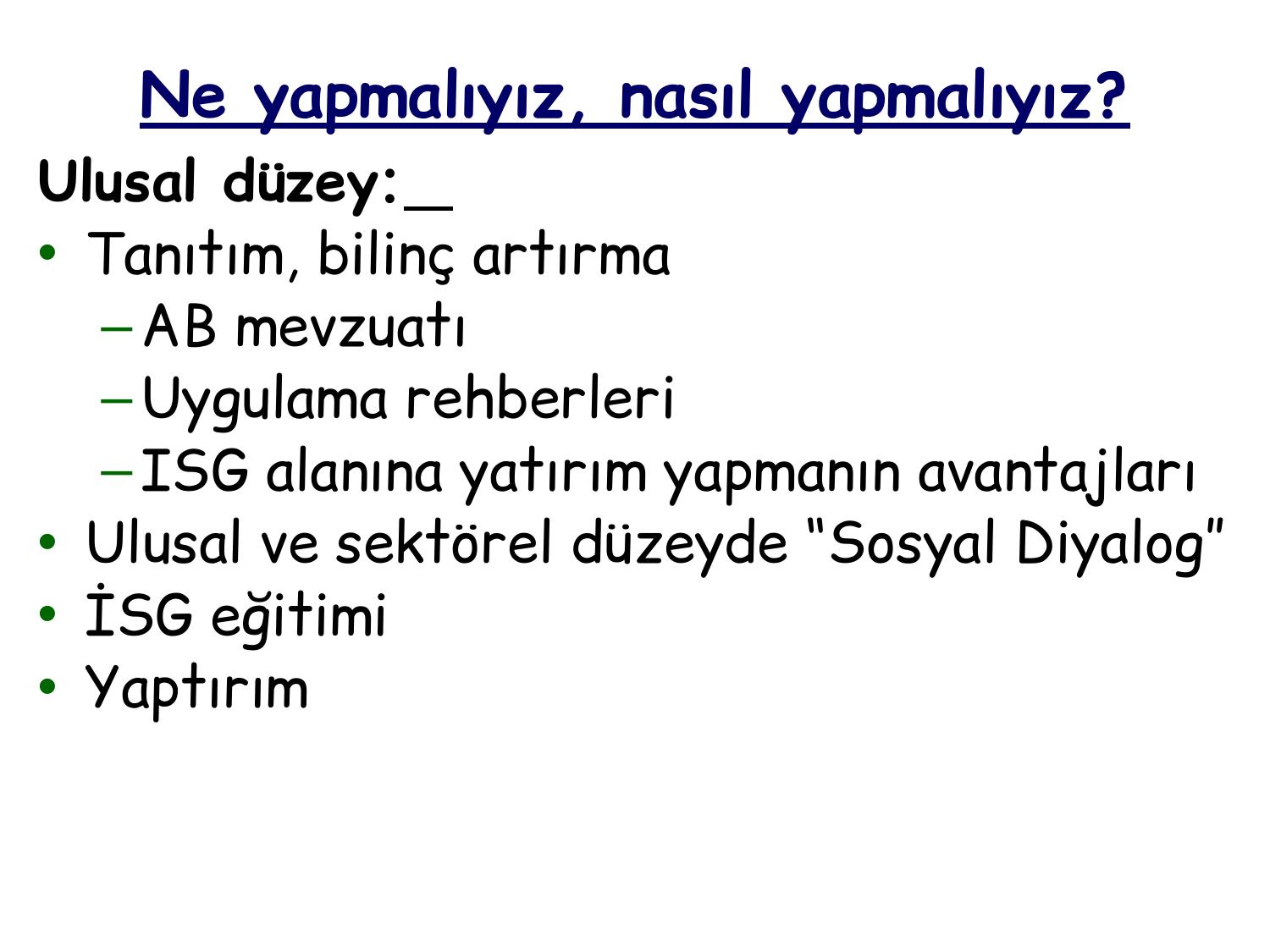

# Ne yapmalıyız, nasıl yapmalıyız?
Ulusal düzey:
Tanıtım, bilinç artırma
AB mevzuatı
Uygulama rehberleri
ISG alanına yatırım yapmanın avantajları
Ulusal ve sektörel düzeyde “Sosyal Diyalog”
İSG eğitimi
Yaptırım